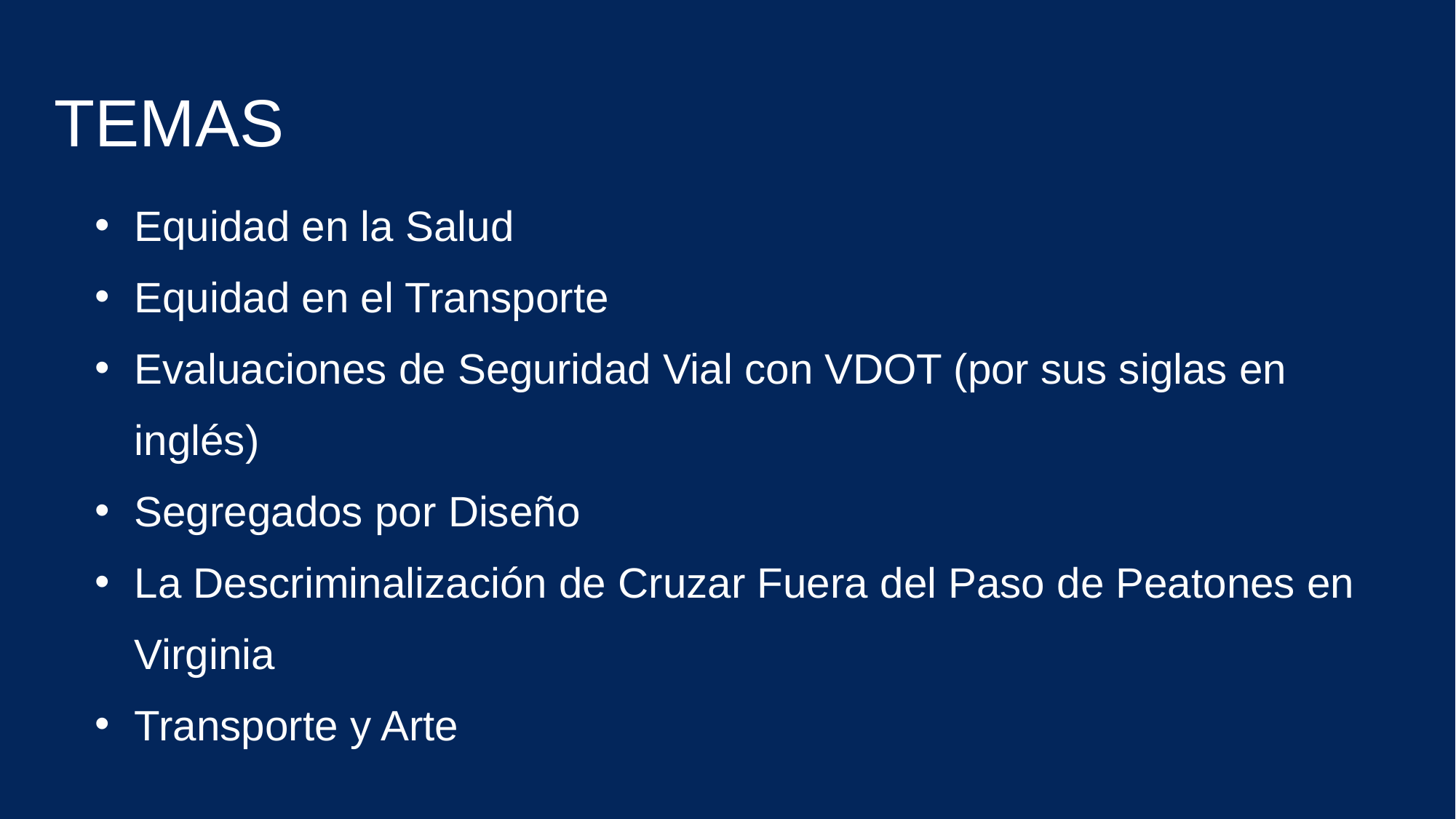

TEMAS
Equidad en la Salud
Equidad en el Transporte
Evaluaciones de Seguridad Vial con VDOT (por sus siglas en inglés)
Segregados por Diseño
La Descriminalización de Cruzar Fuera del Paso de Peatones en Virginia
Transporte y Arte